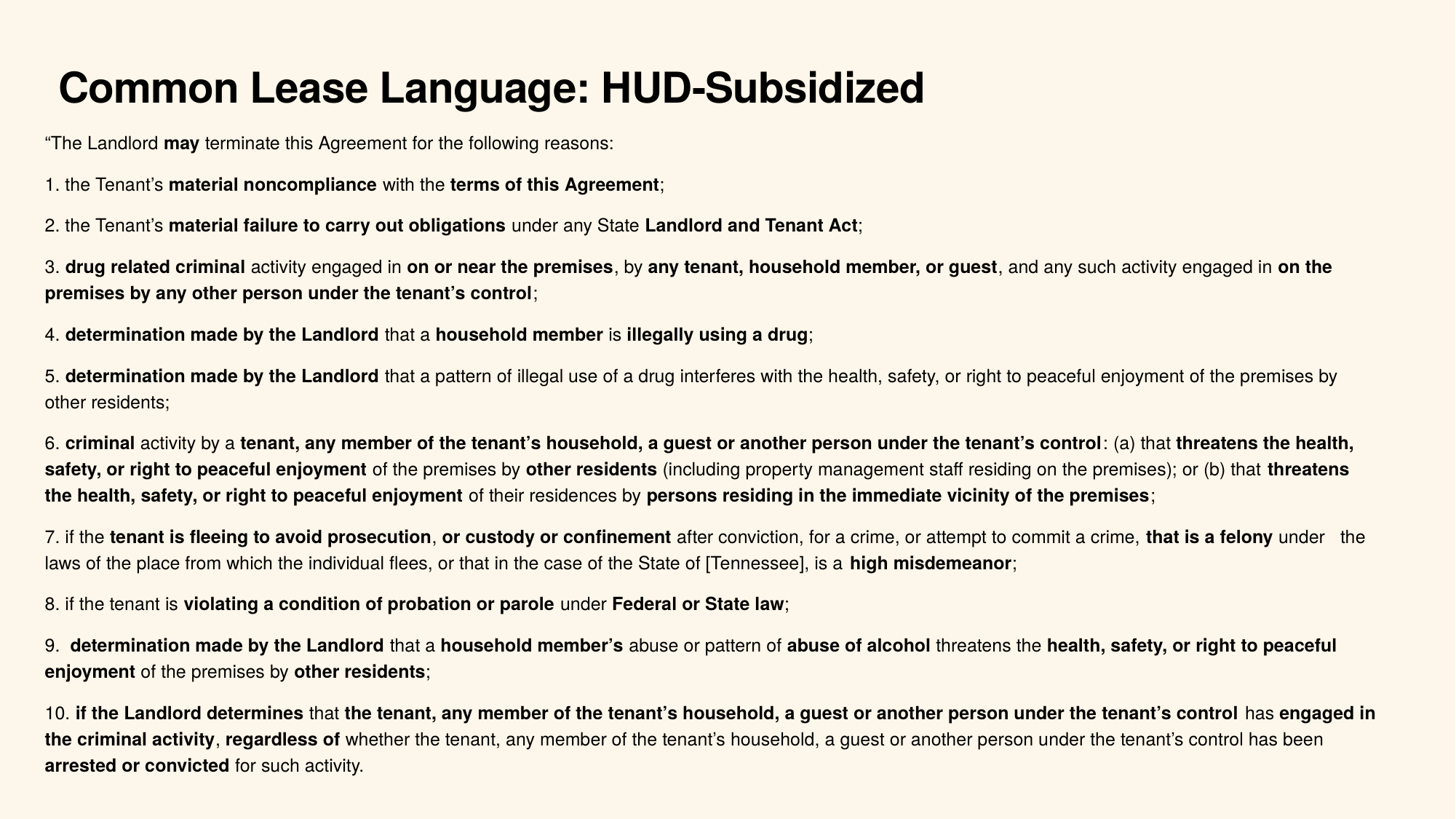

# Common Lease Language: HUD-Subsidized
“The Landlord may terminate this Agreement for the following reasons:
1. the Tenant’s material noncompliance with the terms of this Agreement;
2. the Tenant’s material failure to carry out obligations under any State Landlord and Tenant Act;
3. drug related criminal activity engaged in on or near the premises, by any tenant, household member, or guest, and any such activity engaged in on the premises by any other person under the tenant’s control;
4. determination made by the Landlord that a household member is illegally using a drug;
5. determination made by the Landlord that a pattern of illegal use of a drug interferes with the health, safety, or right to peaceful enjoyment of the premises by other residents;
6. criminal activity by a tenant, any member of the tenant’s household, a guest or another person under the tenant’s control: (a) that threatens the health, safety, or right to peaceful enjoyment of the premises by other residents (including property management staff residing on the premises); or (b) that threatens the health, safety, or right to peaceful enjoyment of their residences by persons residing in the immediate vicinity of the premises;
7. if the tenant is fleeing to avoid prosecution, or custody or confinement after conviction, for a crime, or attempt to commit a crime, that is a felony under   the laws of the place from which the individual flees, or that in the case of the State of [Tennessee], is a high misdemeanor;
8. if the tenant is violating a condition of probation or parole under Federal or State law;
9.  determination made by the Landlord that a household member’s abuse or pattern of abuse of alcohol threatens the health, safety, or right to peaceful enjoyment of the premises by other residents;
10. if the Landlord determines that the tenant, any member of the tenant’s household, a guest or another person under the tenant’s control has engaged in the criminal activity, regardless of whether the tenant, any member of the tenant’s household, a guest or another person under the tenant’s control has been arrested or convicted for such activity.